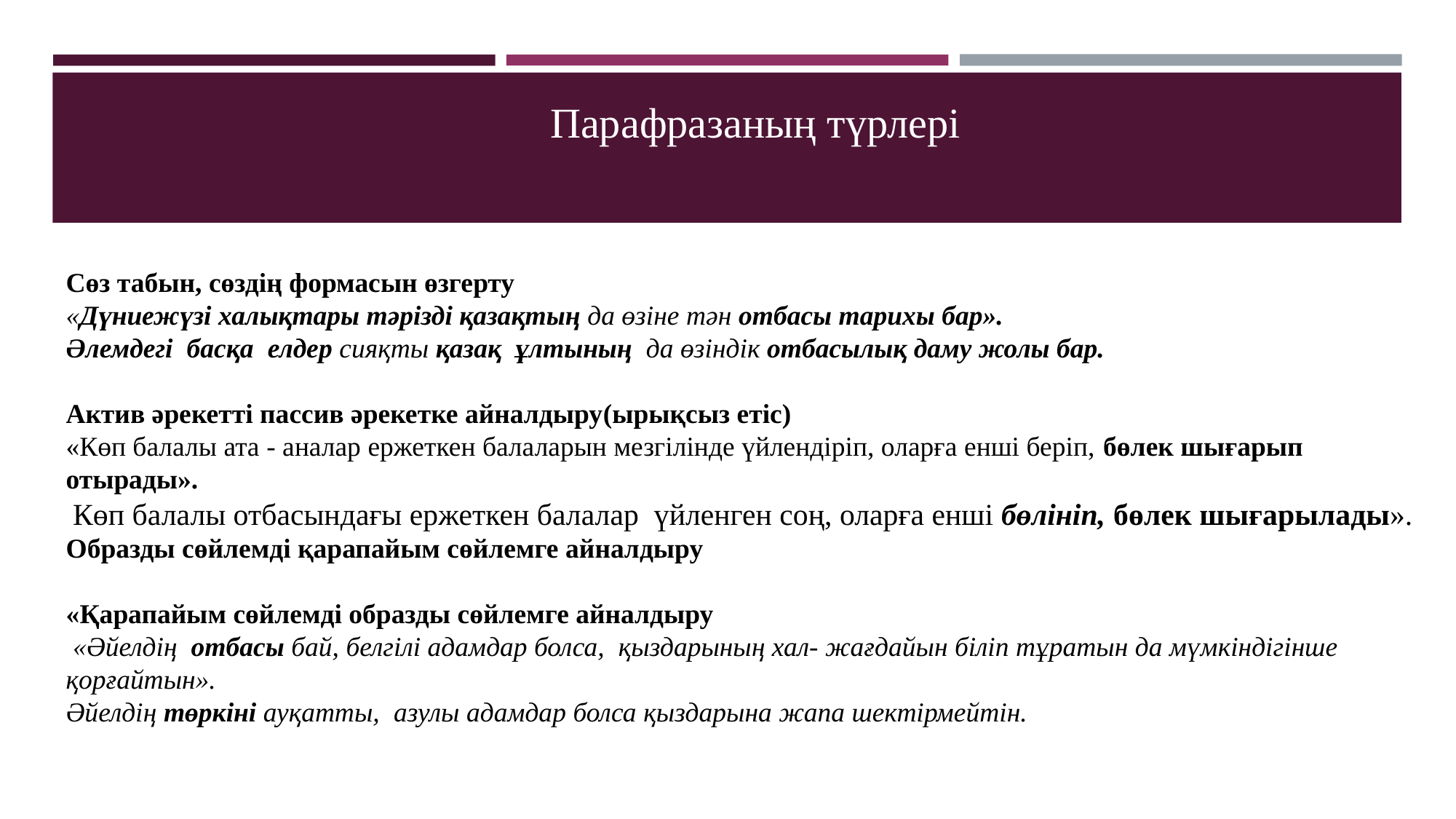

# Парафразаның түрлері
Сөз табын, сөздің формасын өзгерту
«Дүниежүзі халықтары тәрізді қазақтың да өзіне тән отбасы тарихы бар».
Әлемдегі  басқа  елдер сияқты қазақ  ұлтының  да өзіндік отбасылық даму жолы бар.

Актив әрекетті пассив әрекетке айналдыру(ырықсыз етіс)
«Көп балалы ата - аналар ержеткен балаларын мезгілінде үйлендіріп, оларға енші беріп, бөлек шығарып отырады».
 Көп балалы отбасындағы ержеткен балалар  үйленген соң, оларға енші бөлініп, бөлек шығарылады».
Образды сөйлемді қарапайым сөйлемге айналдыру

«Қарапайым сөйлемді образды сөйлемге айналдыру
 «Әйелдің  отбасы бай, белгілі адамдар болса,  қыздарының хал- жағдайын біліп тұратын да мүмкіндігінше қорғайтын».
Әйелдің төркіні ауқатты,  азулы адамдар болса қыздарына жапа шектірмейтін.